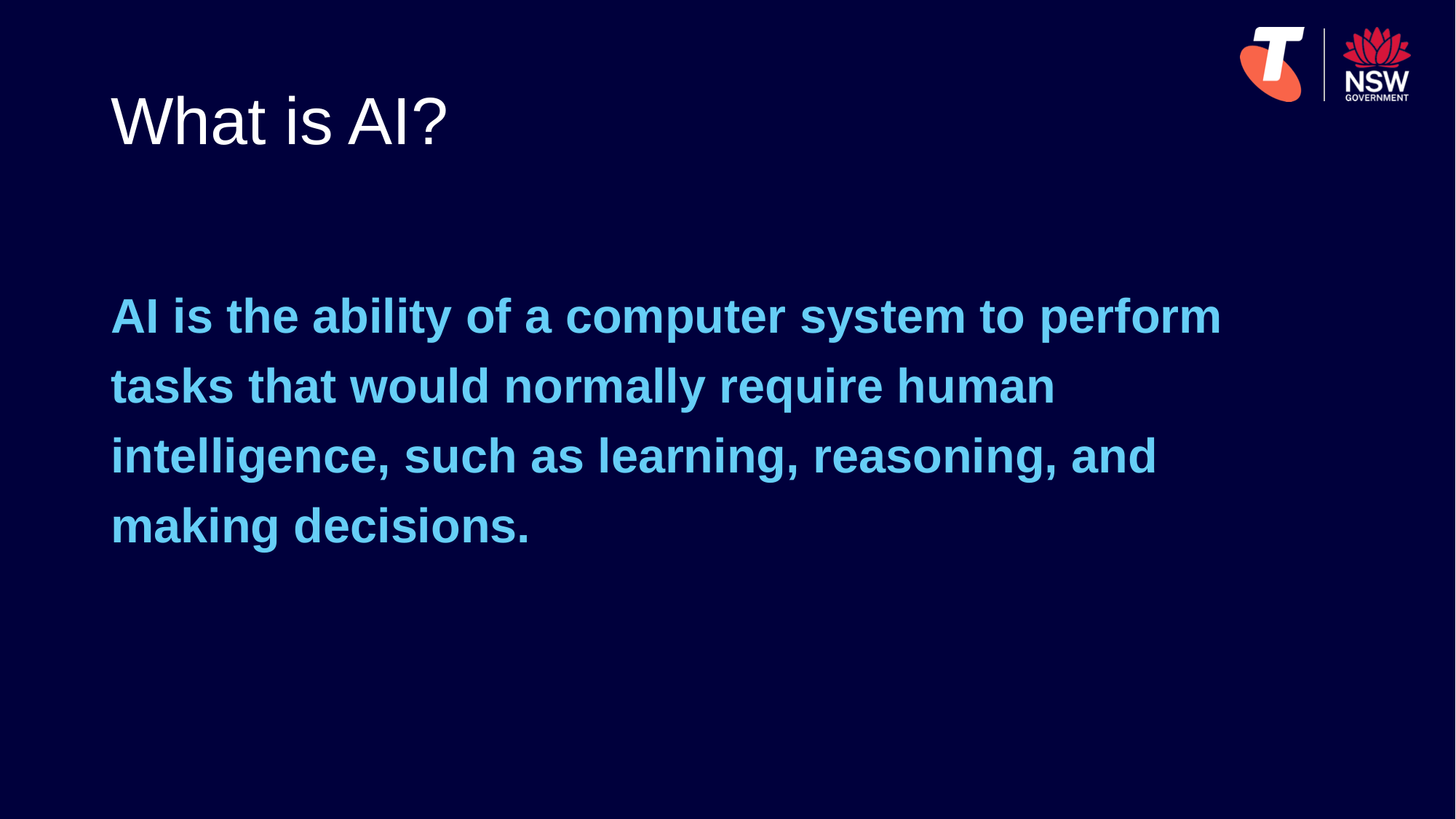

# What is AI?
AI is the ability of a computer system to perform tasks that would normally require human intelligence, such as learning, reasoning, and making decisions.